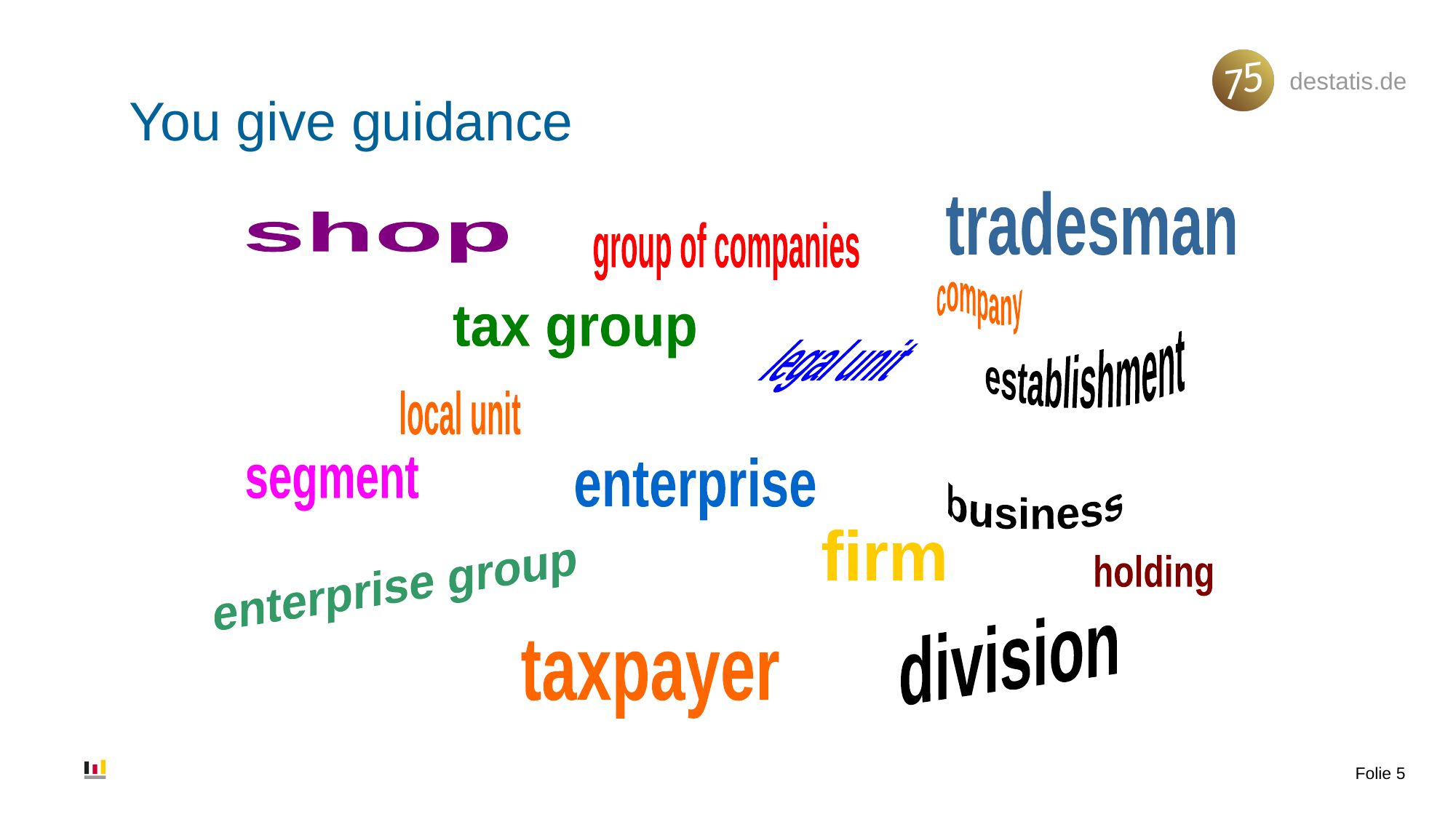

# You give guidance
tradesman
shop
group of companies
company
tax group
establishment
branch
legal unit
local unit
segment
enterprise
business
firm
enterprise group
holding
division
taxpayer
  Folie 5